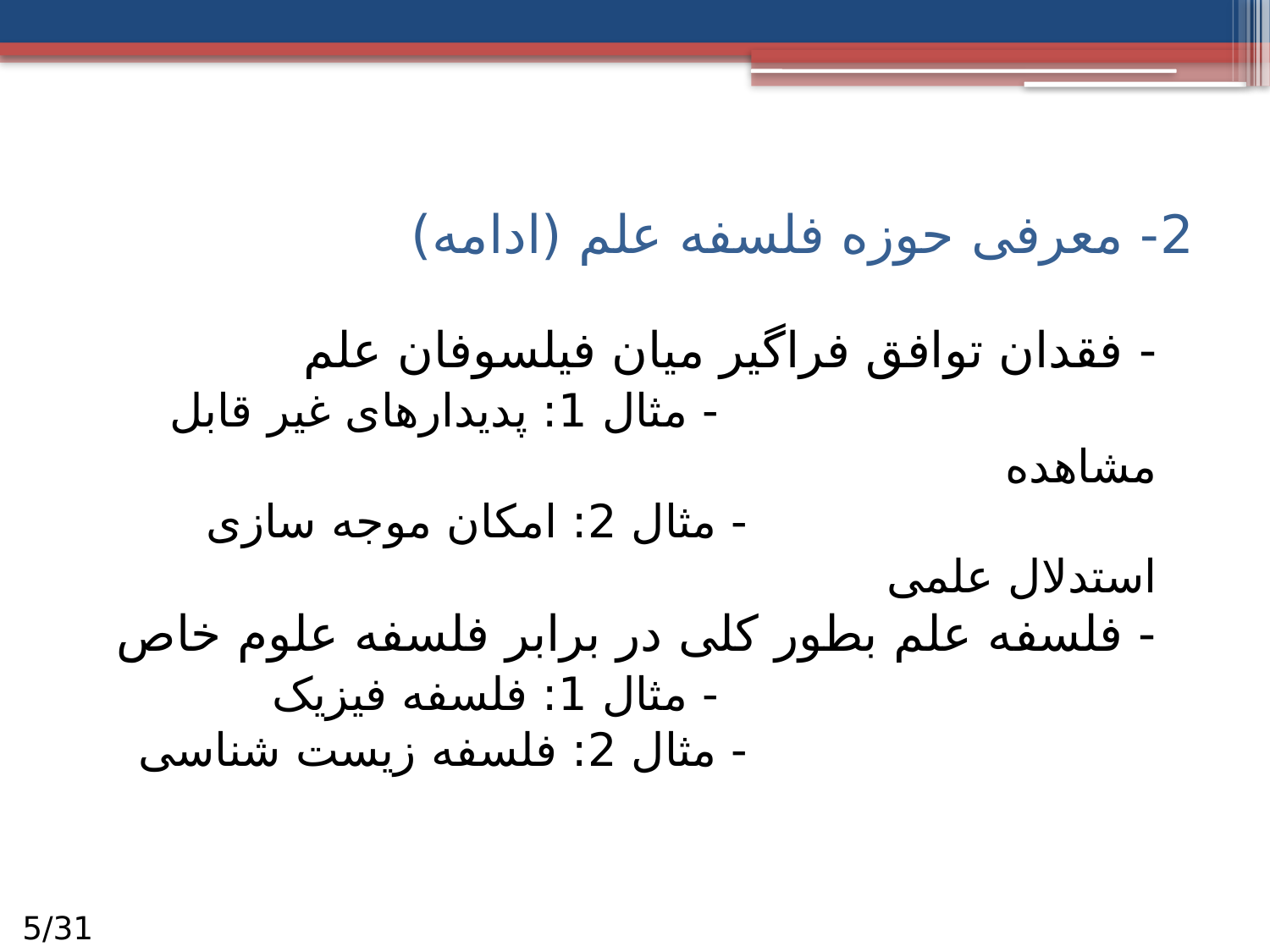

# 2- معرفی حوزه فلسفه علم (ادامه)
- فقدان توافق فراگیر میان فیلسوفان علم
                            - مثال 1: پدیدارهای غیر قابل مشاهده
                            - مثال 2: امکان موجه سازی استدلال علمی
- فلسفه علم بطور کلی در برابر فلسفه علوم خاص
                            - مثال 1: فلسفه فیزیک
                            - مثال 2: فلسفه زیست شناسی
5/31